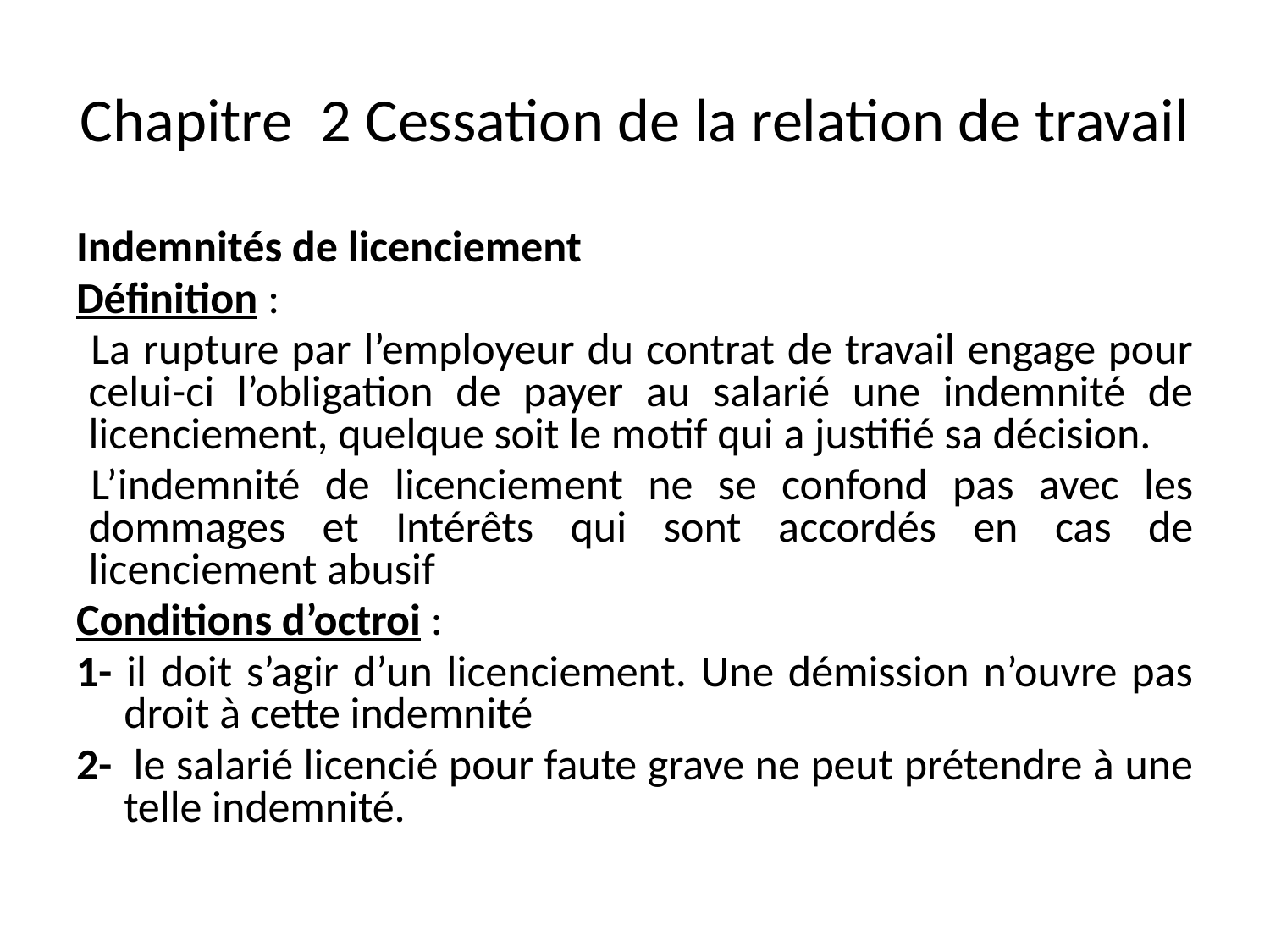

# Chapitre  2 Cessation de la relation de travail
Indemnités de licenciement
Définition :
La rupture par l’employeur du contrat de travail engage pour celui-ci l’obligation de payer au salarié une indemnité de licenciement, quelque soit le motif qui a justifié sa décision.
L’indemnité de licenciement ne se confond pas avec les dommages et Intérêts qui sont accordés en cas de licenciement abusif
Conditions d’octroi :
1- il doit s’agir d’un licenciement. Une démission n’ouvre pas droit à cette indemnité
2-  le salarié licencié pour faute grave ne peut prétendre à une telle indemnité.